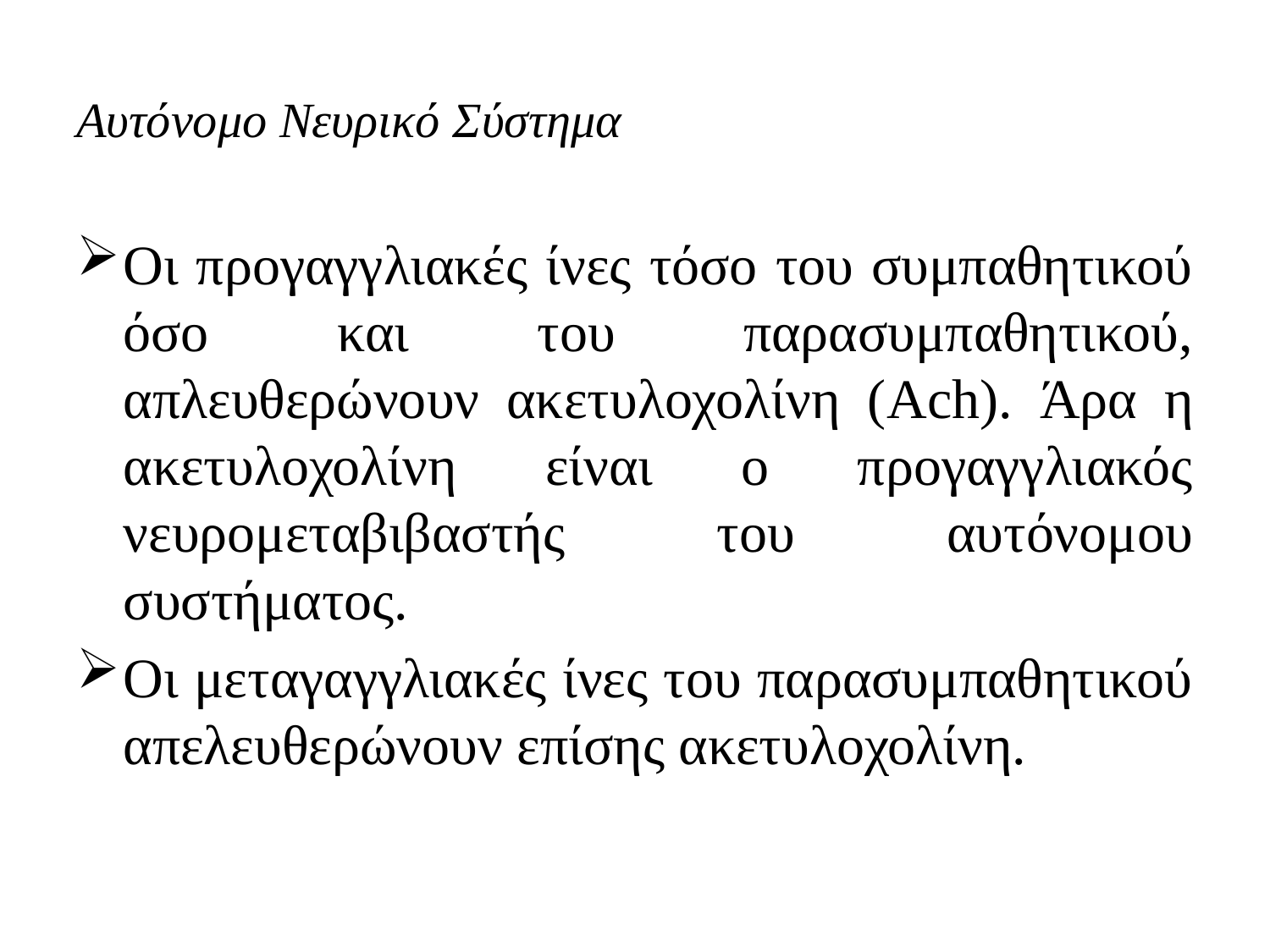

# Αυτόνομο Νευρικό Σύστημα
Οι προγαγγλιακές ίνες τόσο του συμπαθητικού όσο και του παρασυμπαθητικού, απλευθερώνουν ακετυλοχολίνη (Ach). Άρα η ακετυλοχολίνη είναι ο προγαγγλιακός νευρομεταβιβαστής του αυτόνομου συστήματος.
Οι μεταγαγγλιακές ίνες του παρασυμπαθητικού απελευθερώνουν επίσης ακετυλοχολίνη.